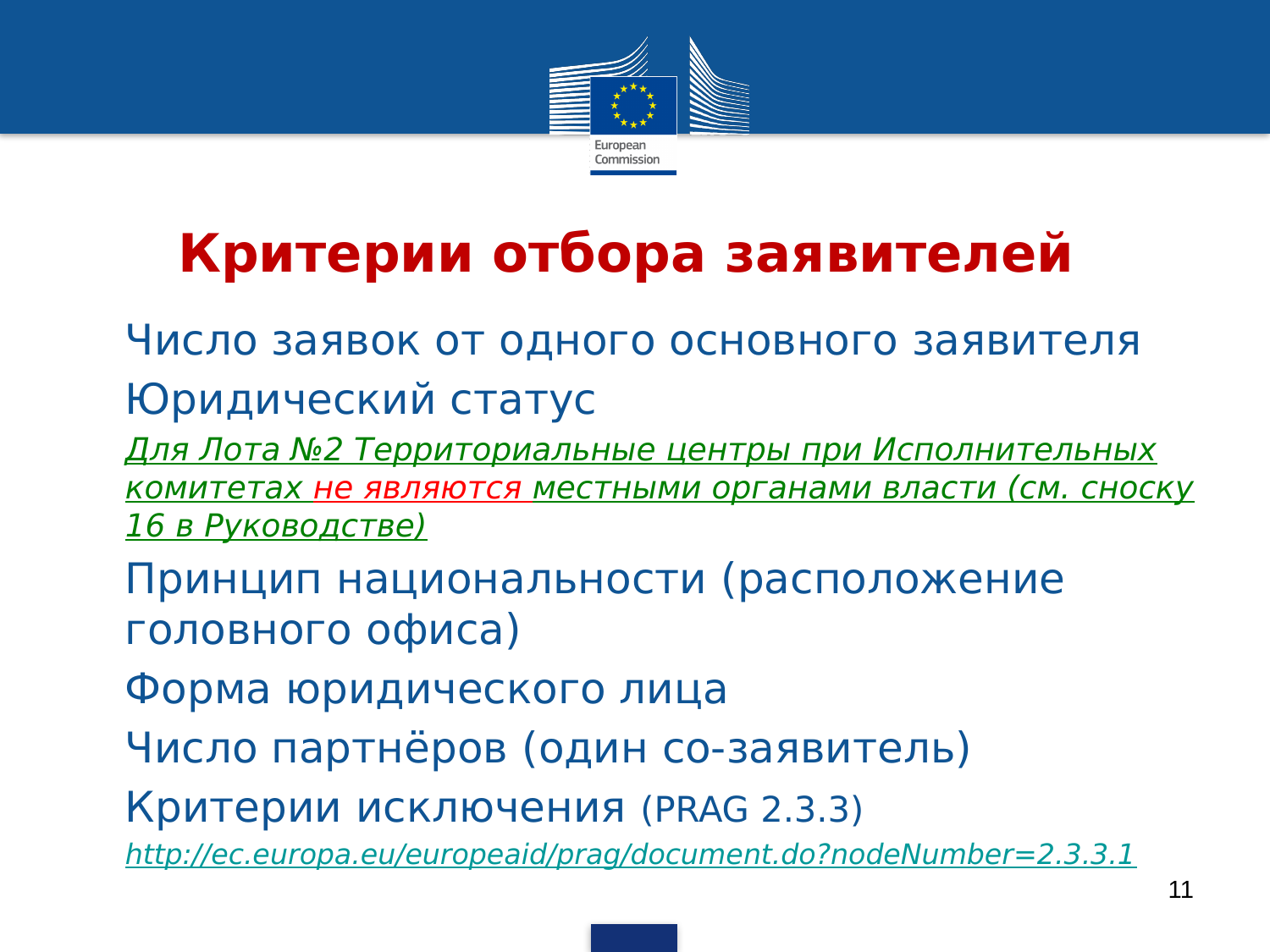

# Критерии отбора заявителей
Число заявок от одного основного заявителя
Юридический статус
Для Лота №2 Территориальные центры при Исполнительных комитетах не являются местными органами власти (см. сноску 16 в Руководстве)
Принцип национальности (расположение головного офиса)
Форма юридического лица
Число партнёров (один со-заявитель)
Критерии исключения (PRAG 2.3.3)
http://ec.europa.eu/europeaid/prag/document.do?nodeNumber=2.3.3.1

11